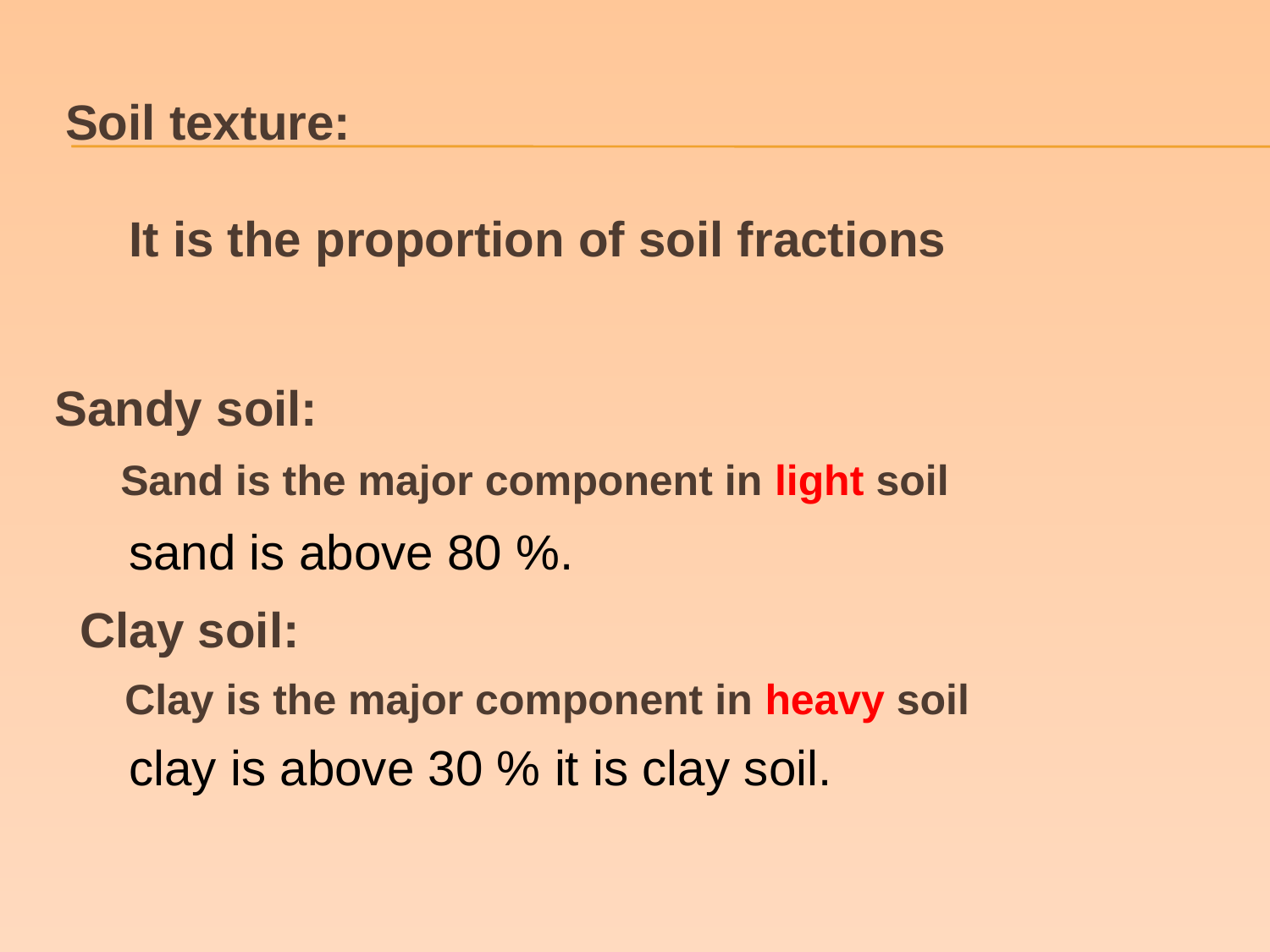

Soil texture:
It is the proportion of soil fractions
Sandy soil:
Sand is the major component in light soil
sand is above 80 %.
Clay soil:
Clay is the major component in heavy soil
clay is above 30 % it is clay soil.